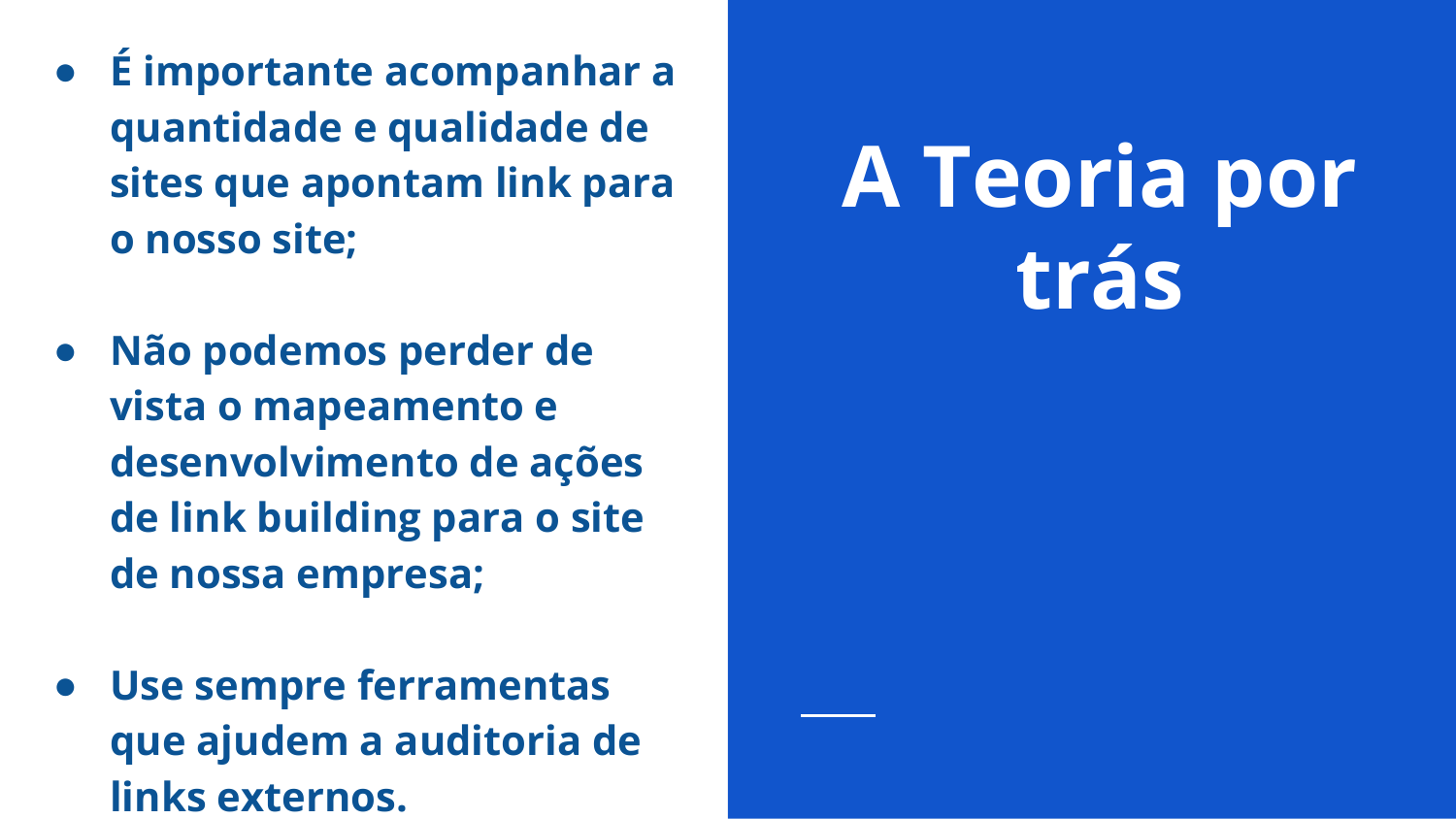

É importante acompanhar a quantidade e qualidade de sites que apontam link para o nosso site;

Não podemos perder de vista o mapeamento e desenvolvimento de ações de link building para o site de nossa empresa;

Use sempre ferramentas que ajudem a auditoria de links externos.

# A Teoria por trás